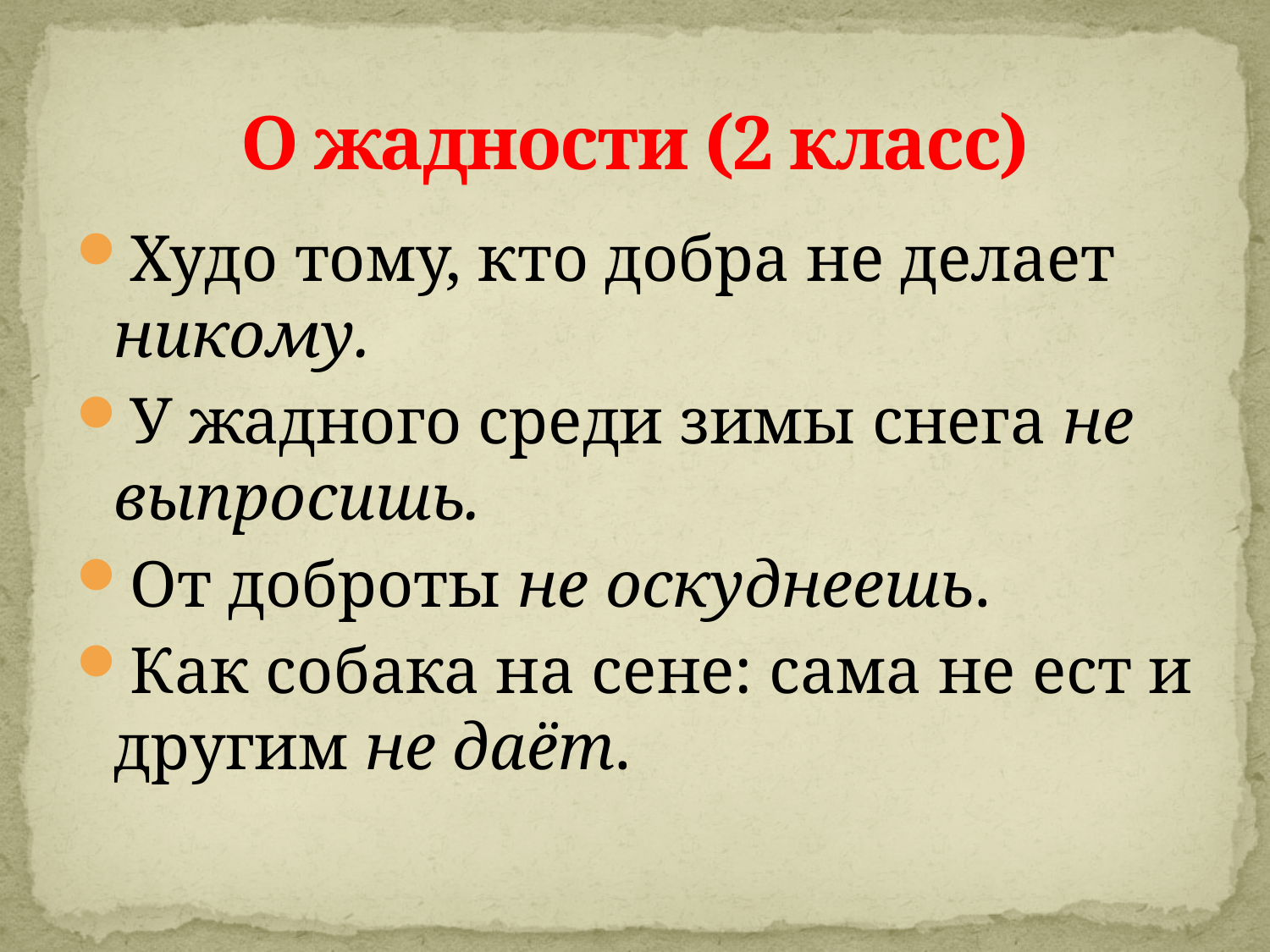

# О жадности (2 класс)
Худо тому, кто добра не делает никому.
У жадного среди зимы снега не выпросишь.
От доброты не оскуднеешь.
Как собака на сене: сама не ест и другим не даёт.